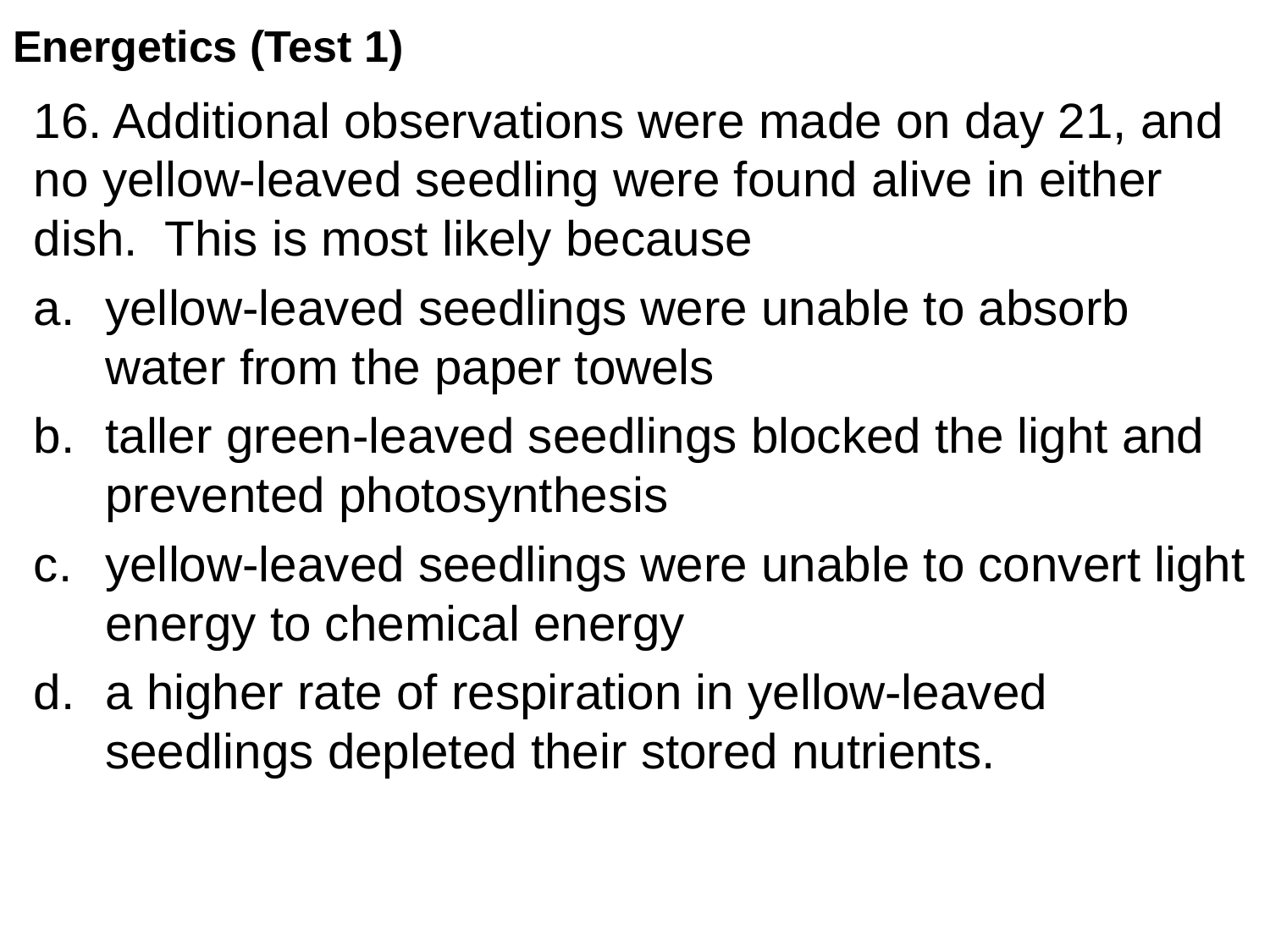

# Energetics (Test 1)
16. Additional observations were made on day 21, and no yellow-leaved seedling were found alive in either dish.  This is most likely because
yellow-leaved seedlings were unable to absorb water from the paper towels
taller green-leaved seedlings blocked the light and prevented photosynthesis
yellow-leaved seedlings were unable to convert light energy to chemical energy
a higher rate of respiration in yellow-leaved seedlings depleted their stored nutrients.